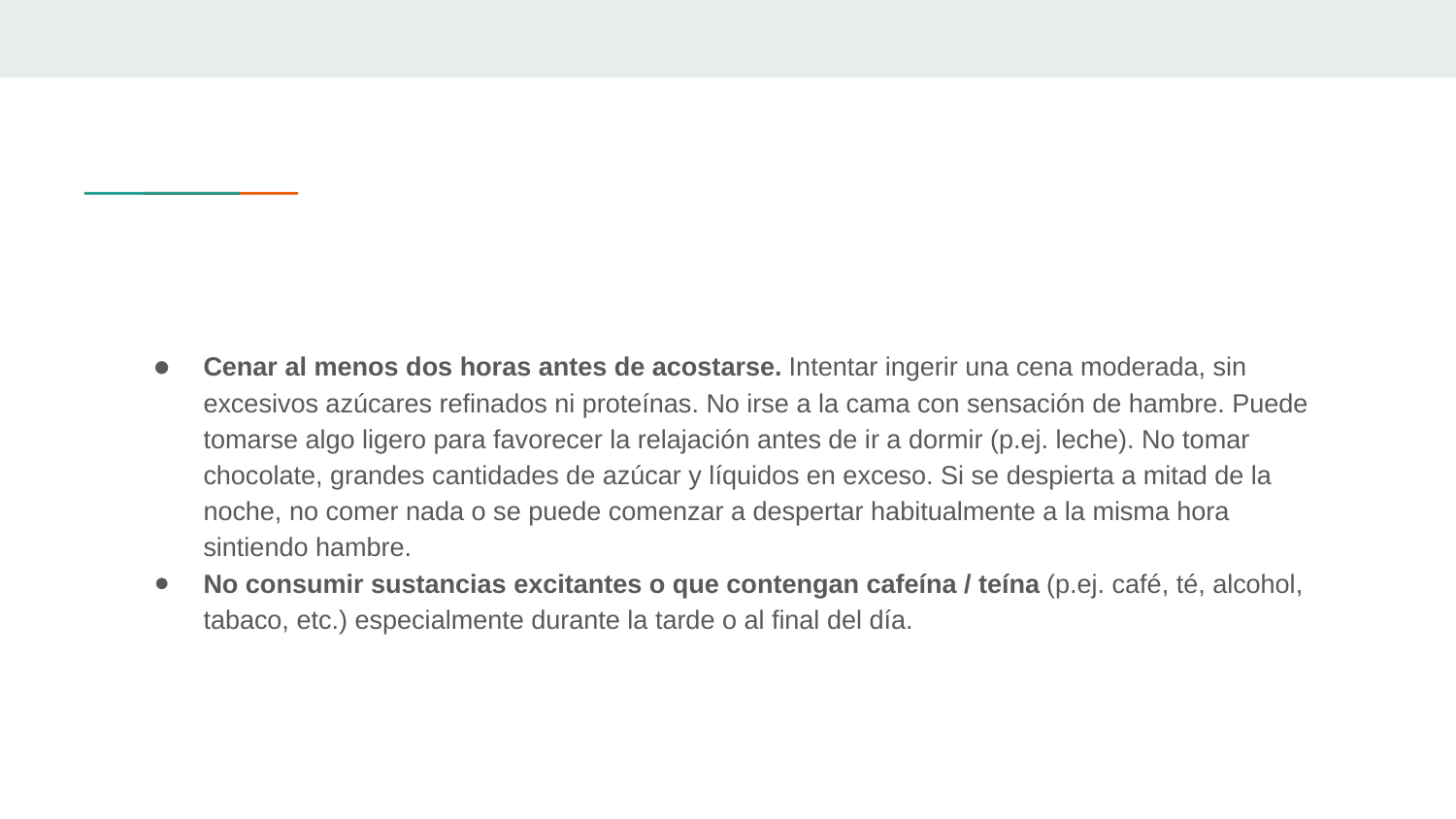

#
Cenar al menos dos horas antes de acostarse. Intentar ingerir una cena moderada, sin excesivos azúcares refinados ni proteínas. No irse a la cama con sensación de hambre. Puede tomarse algo ligero para favorecer la relajación antes de ir a dormir (p.ej. leche). No tomar chocolate, grandes cantidades de azúcar y líquidos en exceso. Si se despierta a mitad de la noche, no comer nada o se puede comenzar a despertar habitualmente a la misma hora sintiendo hambre.
No consumir sustancias excitantes o que contengan cafeína / teína (p.ej. café, té, alcohol, tabaco, etc.) especialmente durante la tarde o al final del día.